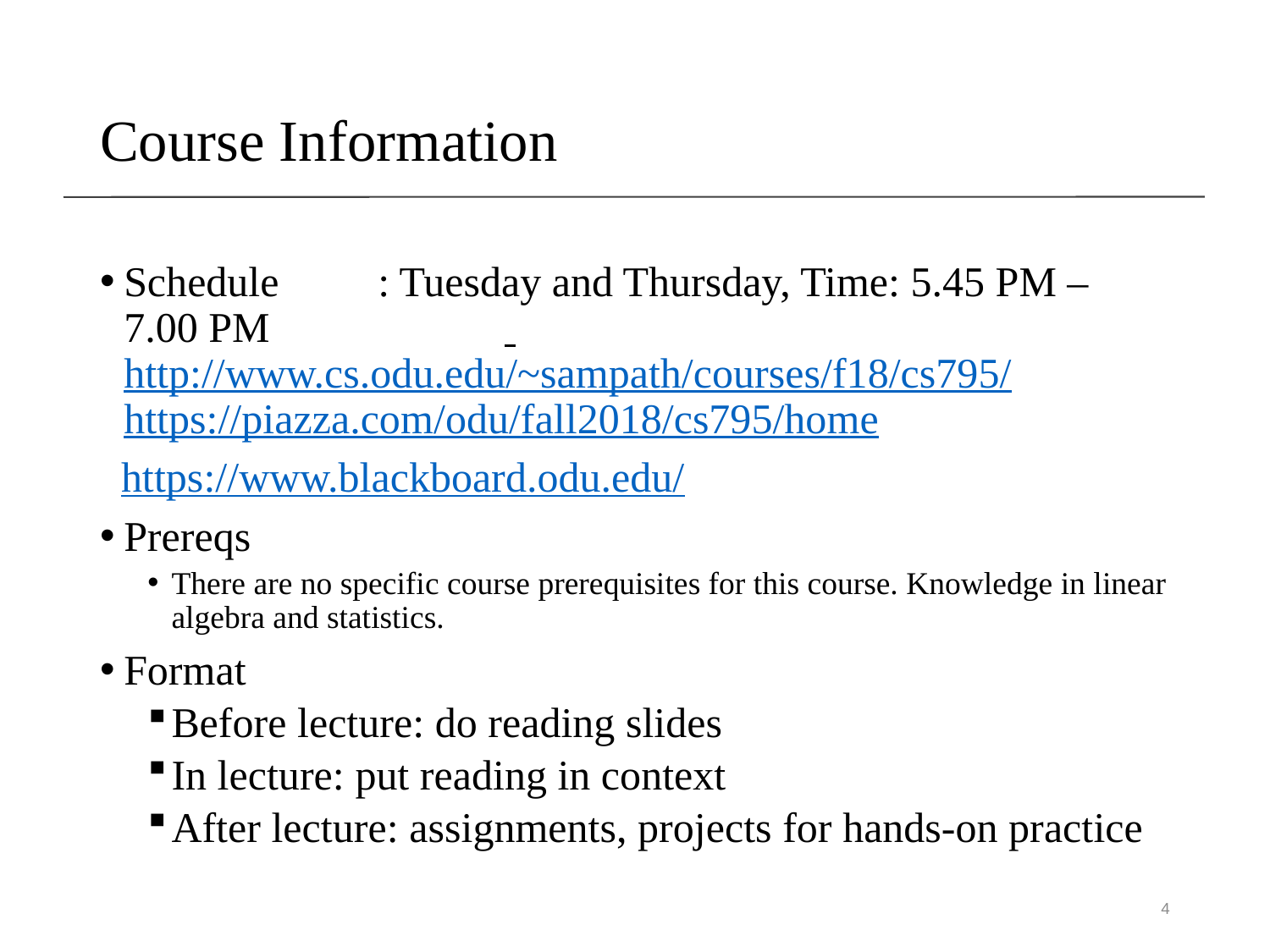

# Course Information
Schedule	: Tuesday and Thursday, Time: 5.45 PM – 7.00 PM		 http://www.cs.odu.edu/~sampath/courses/f18/cs795/ https://piazza.com/odu/fall2018/cs795/home
  https://www.blackboard.odu.edu/
Prereqs
There are no specific course prerequisites for this course. Knowledge in linear algebra and statistics.
Format
Before lecture: do reading slides
In lecture: put reading in context
After lecture: assignments, projects for hands-on practice

4